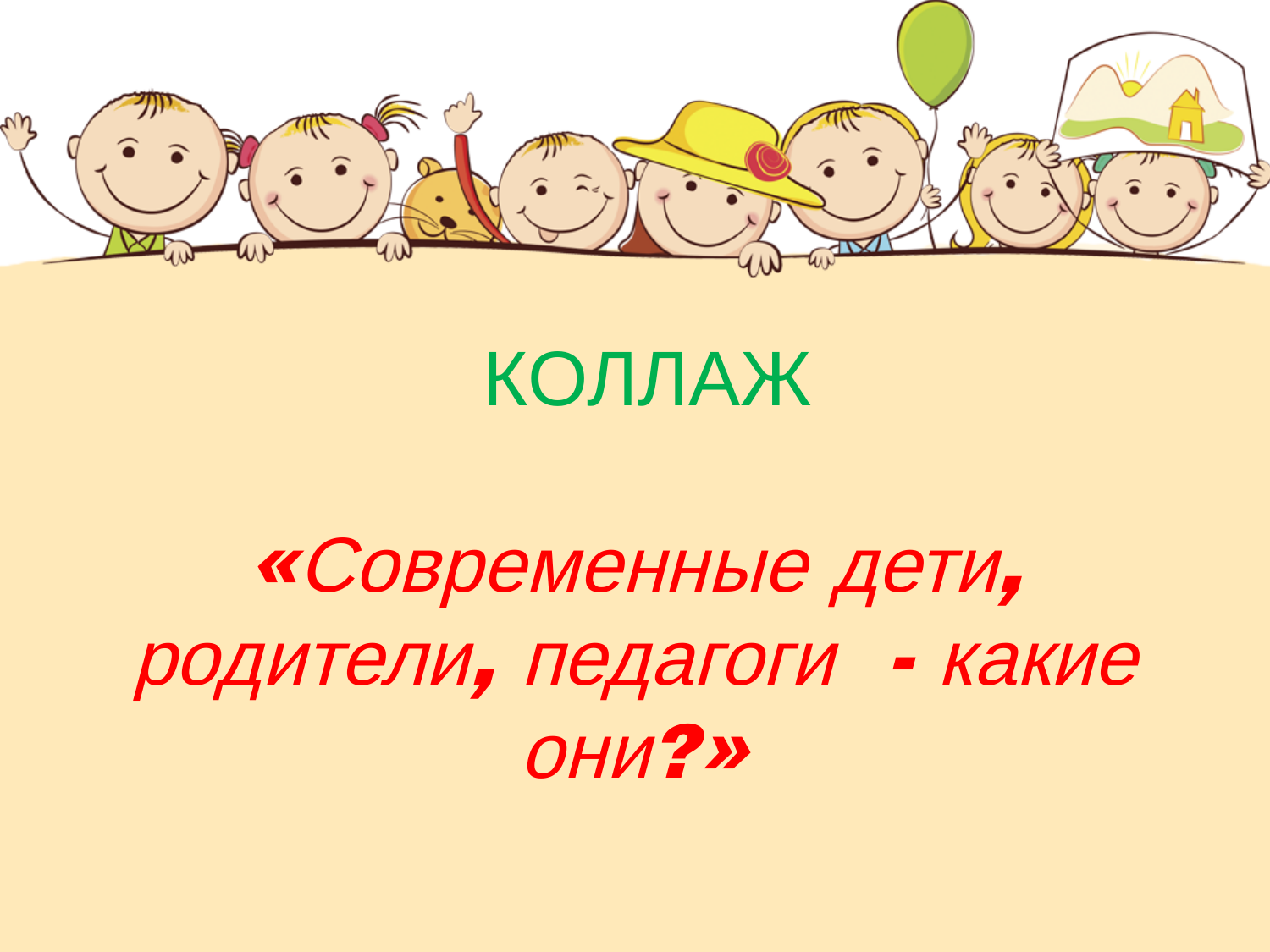

# КОЛЛАЖ «Современные дети, родители, педагоги  - какие они?»